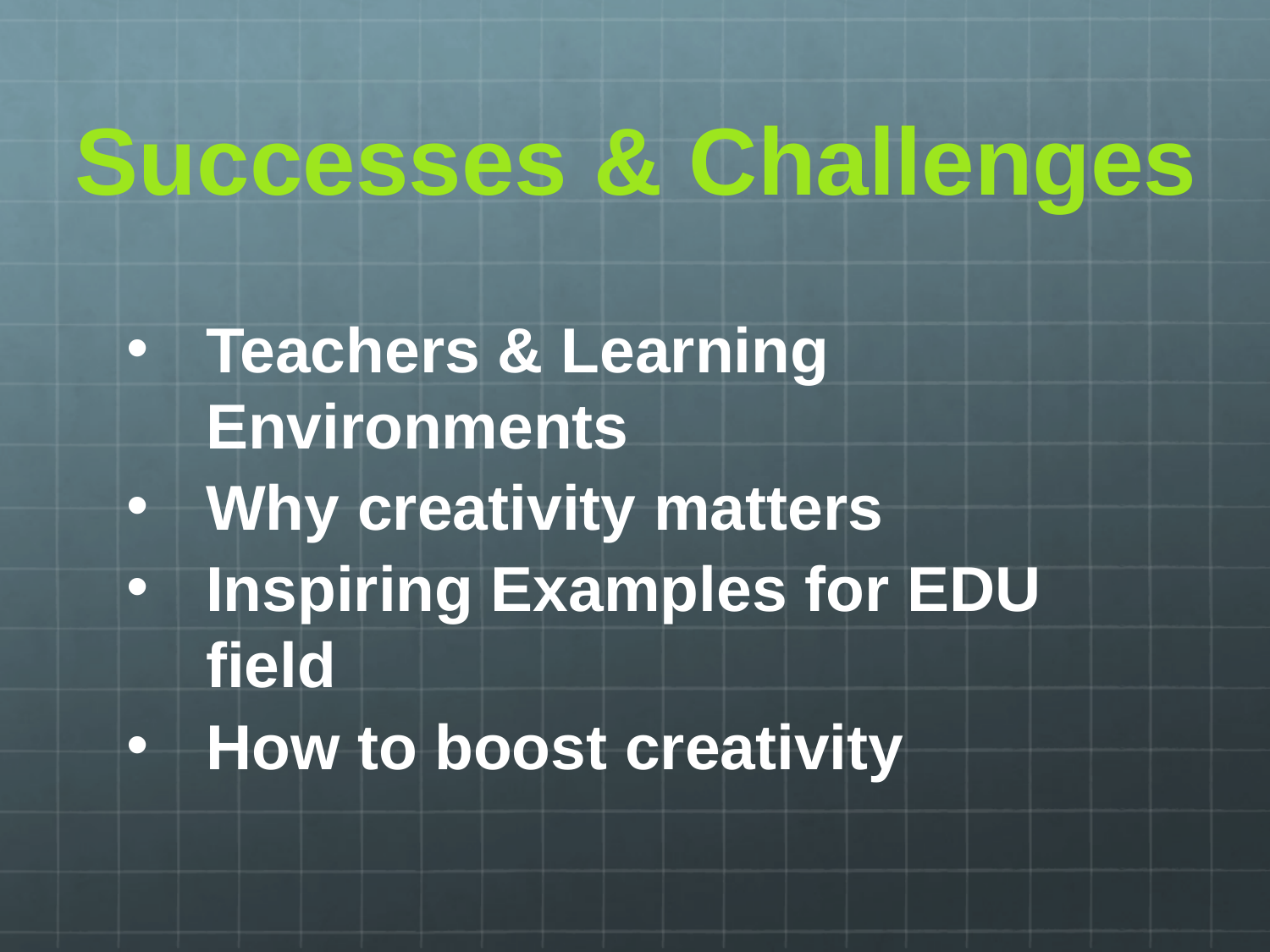

# Successes & Challenges
Teachers & Learning Environments
Why creativity matters
Inspiring Examples for EDU field
How to boost creativity